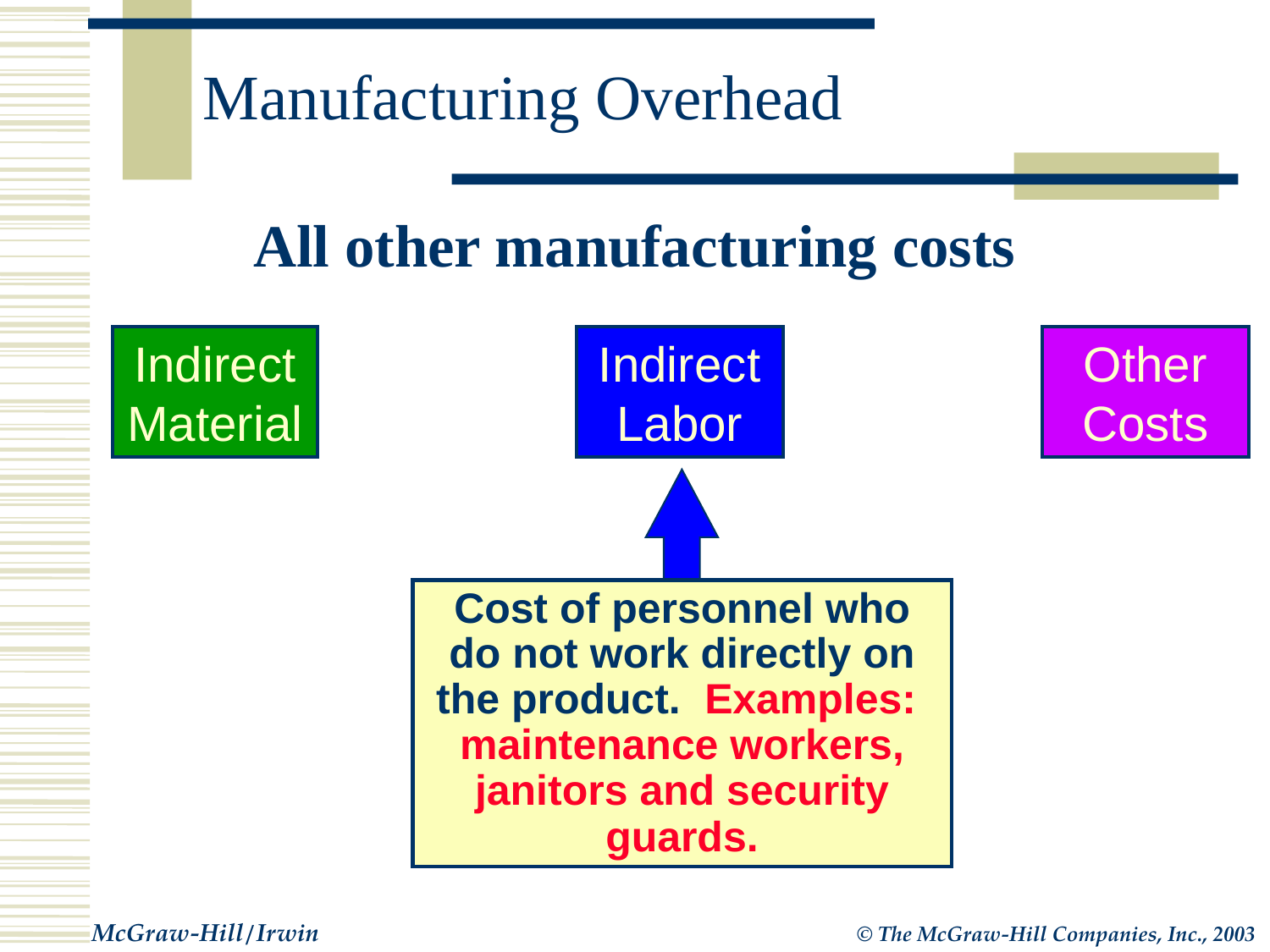

# Manufacturing Overhead
All other manufacturing costs
Indirect
Material
Indirect
Labor
Other
Costs

Cost of personnel who do not work directly on the product.  Examples:  maintenance workers, janitors and security guards.